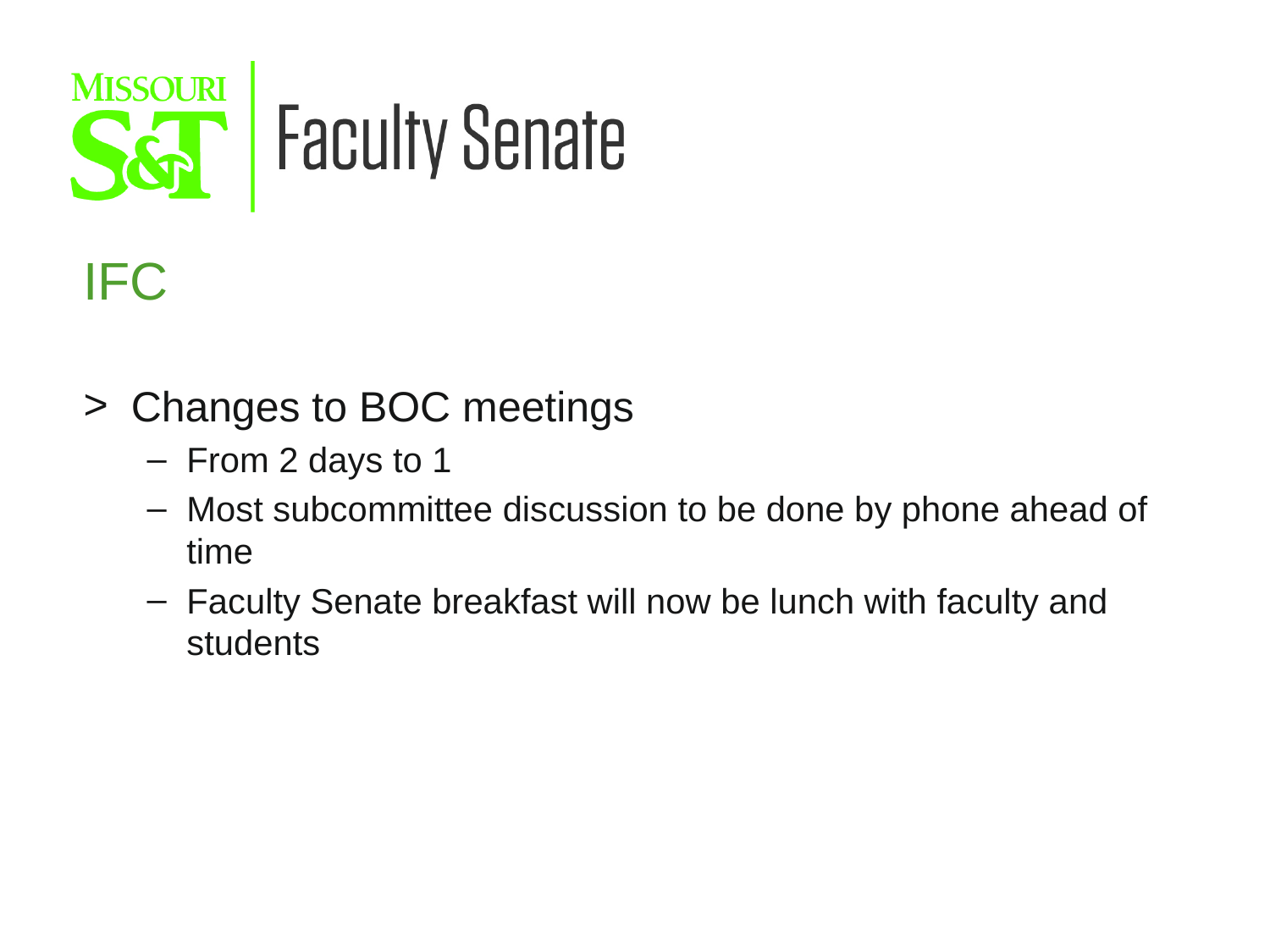

IFC
Changes to BOC meetings
From 2 days to 1
Most subcommittee discussion to be done by phone ahead of time
Faculty Senate breakfast will now be lunch with faculty and students